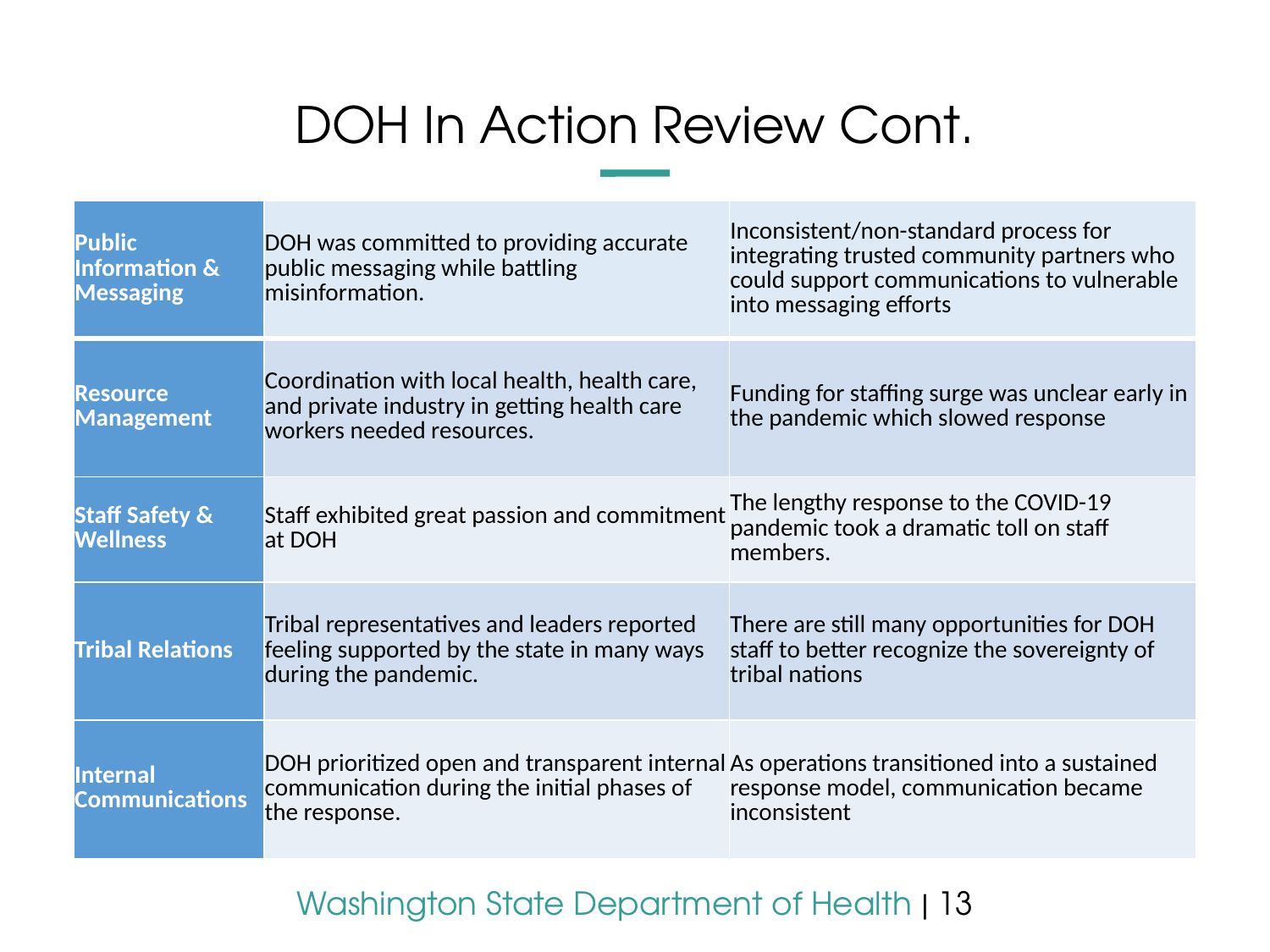

# DOH In Action Review Cont.
| Public Information & Messaging | DOH was committed to providing accurate public messaging while battling misinformation. | Inconsistent/non-standard process for integrating trusted community partners who could support communications to vulnerable into messaging efforts |
| --- | --- | --- |
| Resource Management | Coordination with local health, health care, and private industry in getting health care workers needed resources. | Funding for staffing surge was unclear early in the pandemic which slowed response |
| Staff Safety & Wellness | Staff exhibited great passion and commitment at DOH | The lengthy response to the COVID-19 pandemic took a dramatic toll on staff members. |
| Tribal Relations | Tribal representatives and leaders reported feeling supported by the state in many ways during the pandemic. | There are still many opportunities for DOH staff to better recognize the sovereignty of tribal nations |
| Internal Communications | DOH prioritized open and transparent internal communication during the initial phases of the response. | As operations transitioned into a sustained response model, communication became inconsistent |